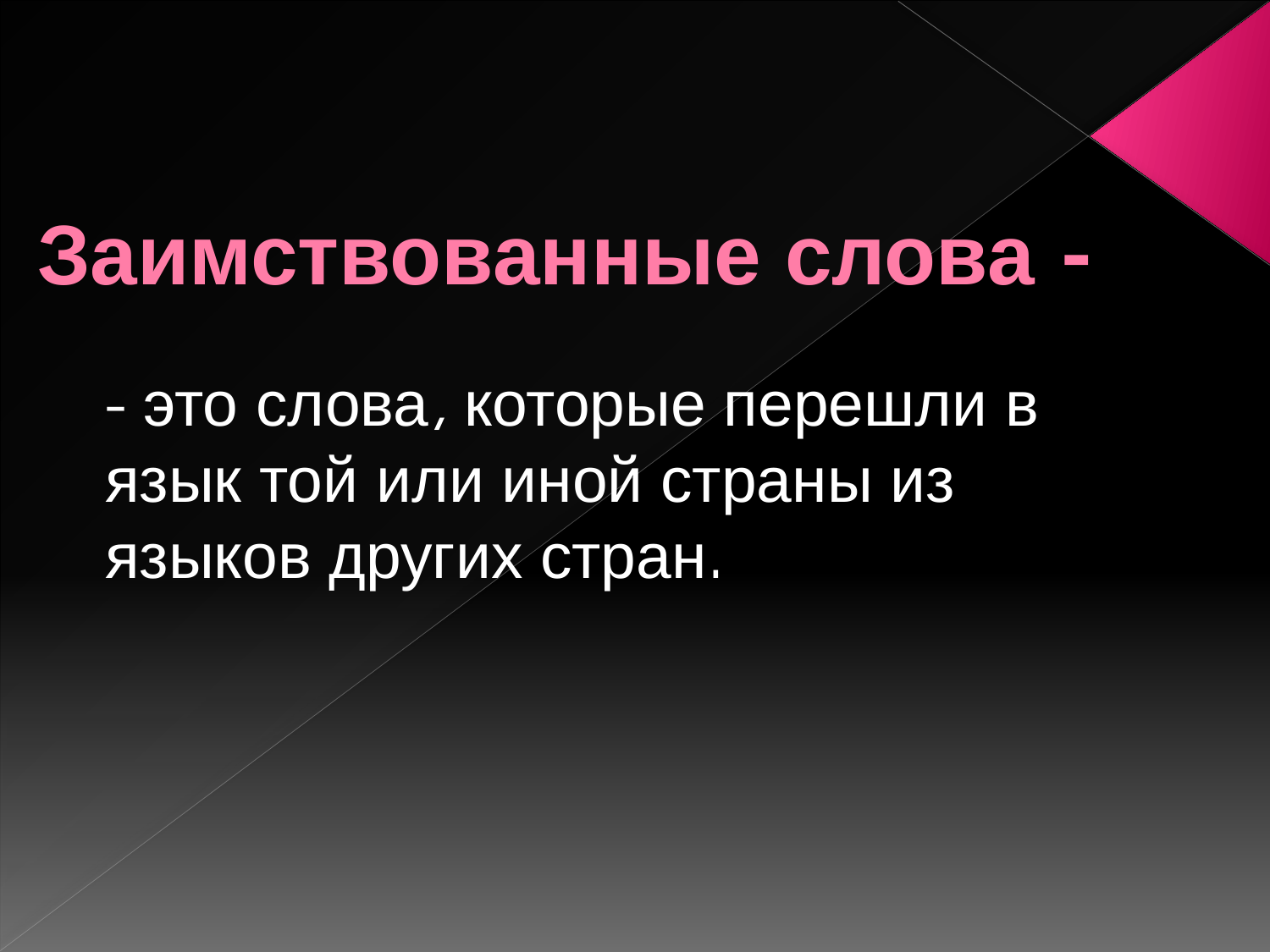

# Заимствованные слова -
- это слова, которые перешли в язык той или иной страны из языков других стран.